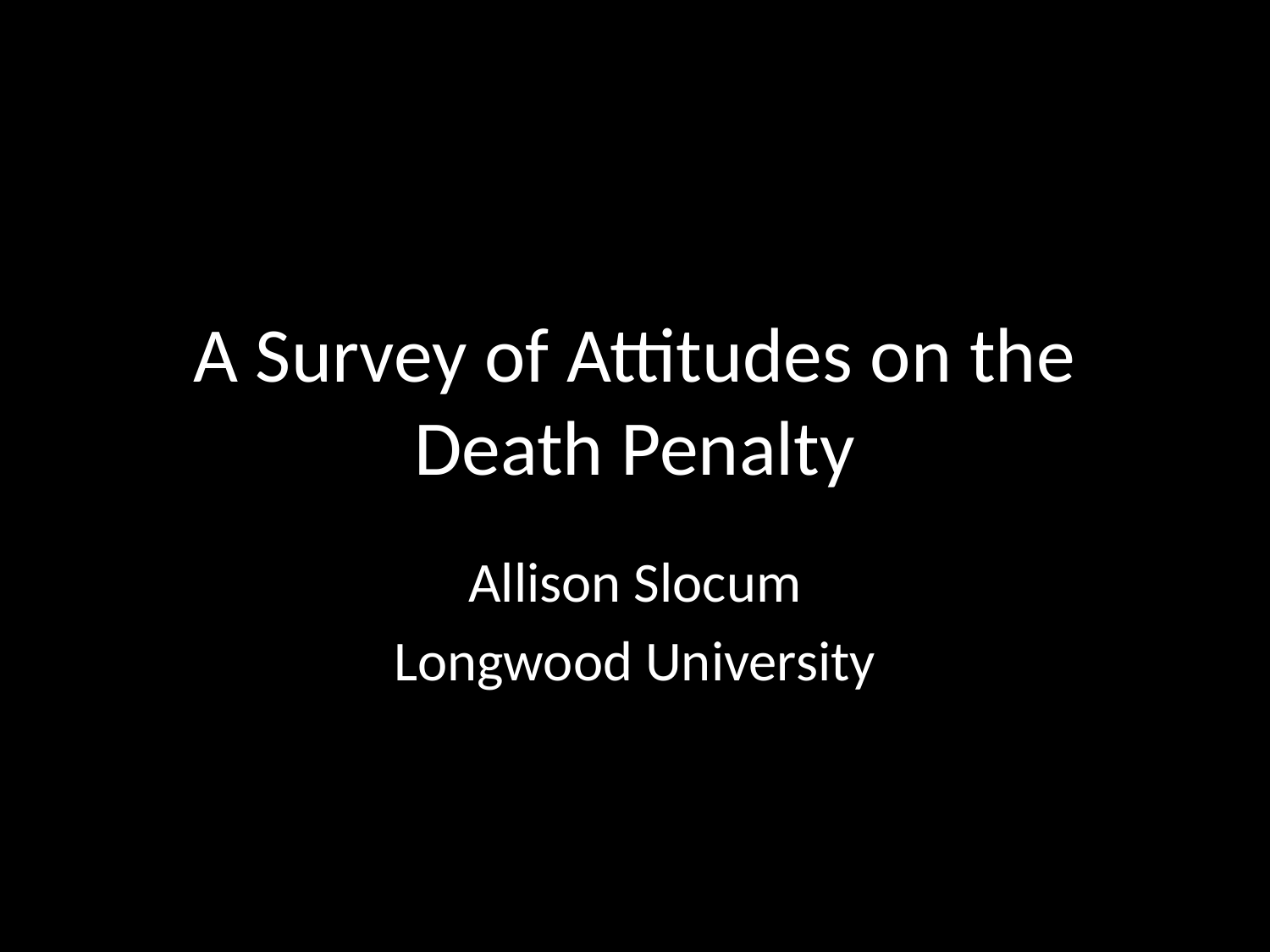

# A Survey of Attitudes on the Death Penalty
Allison Slocum
Longwood University